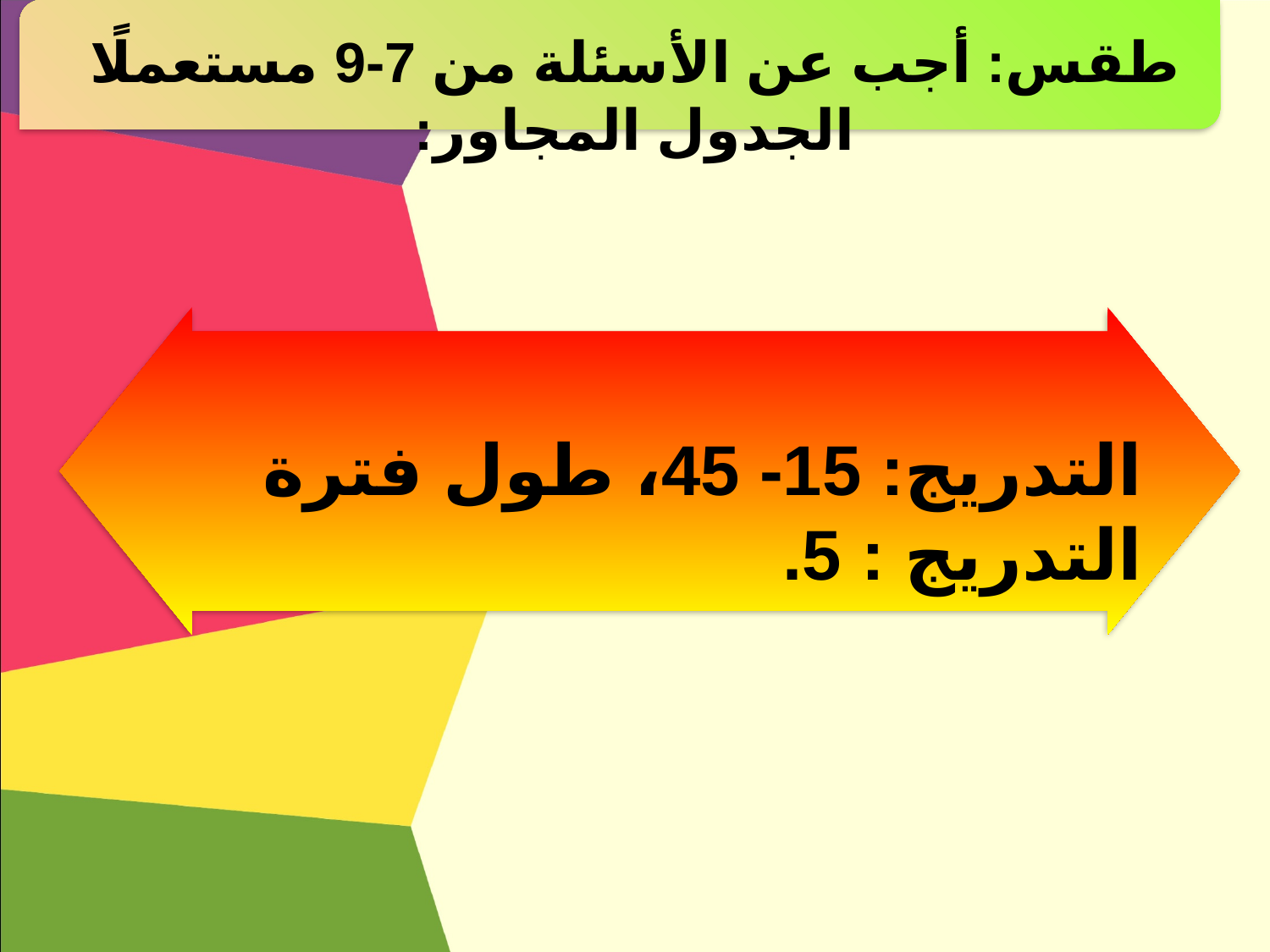

طقس: أجب عن الأسئلة من 7-9 مستعملًا الجدول المجاور:

التدريج: 15- 45، طول فترة التدريج : 5.